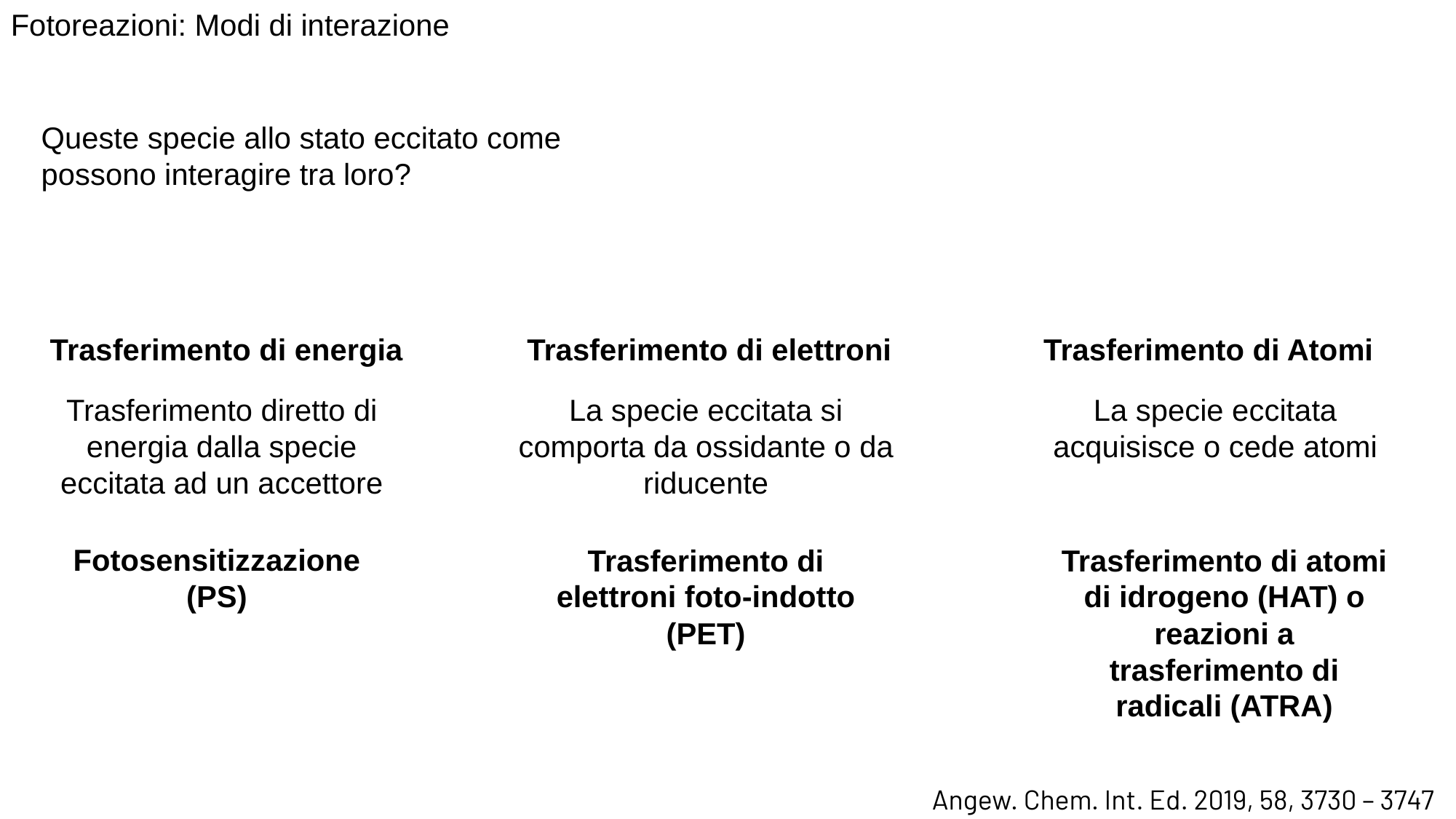

Fotoreazioni: Modi di interazione
Queste specie allo stato eccitato come possono interagire tra loro?
Trasferimento di elettroni
Trasferimento di Atomi
Trasferimento di energia
La specie eccitata si comporta da ossidante o da riducente
La specie eccitata acquisisce o cede atomi
Trasferimento diretto di energia dalla specie eccitata ad un accettore
Fotosensitizzazione (PS)
Trasferimento di elettroni foto-indotto
(PET)
Trasferimento di atomi di idrogeno (HAT) o reazioni a trasferimento di radicali (ATRA)
Angew. Chem. Int. Ed. 2019, 58, 3730 – 3747